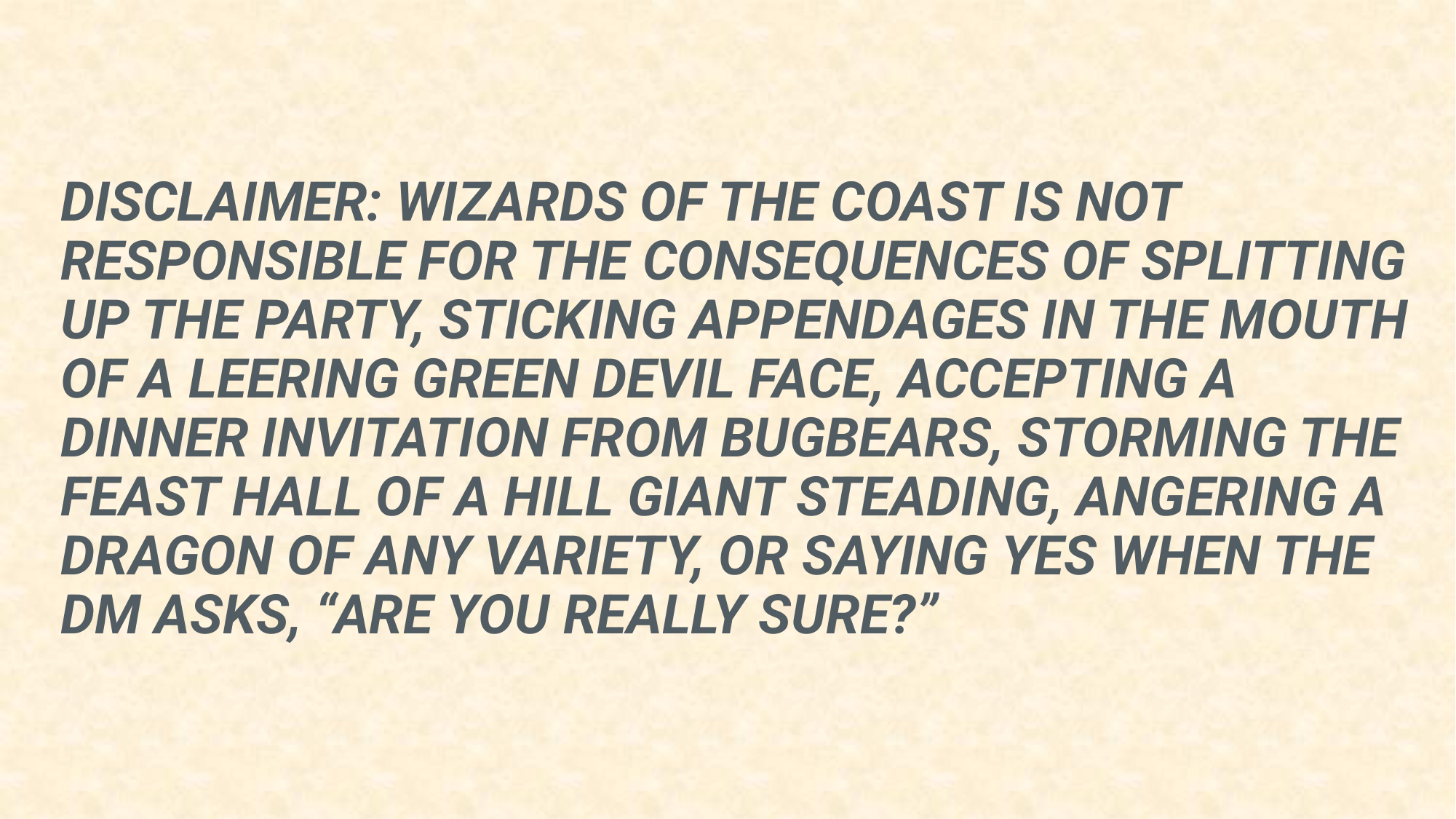

# DISCLAIMER: WIZARDS OF THE COAST IS NOT RESPONSIBLE FOR THE CONSEQUENCES OF Splitting UP THE PARTY, STICKING APPENDAGEs IN THE MOUTH OF A LEERING GREEN DEVIL FACE, ACCEPTING A DINNER INVITATION FROM BUGBEARS, STORMING THE FEAST HALL OF A HILL GIANT STEADING, ANGERING A DRAGON OF ANY VARIETY, OR SAYING YES WHEN THE DM ASKS, “ARE YOU REALLY SURE?”